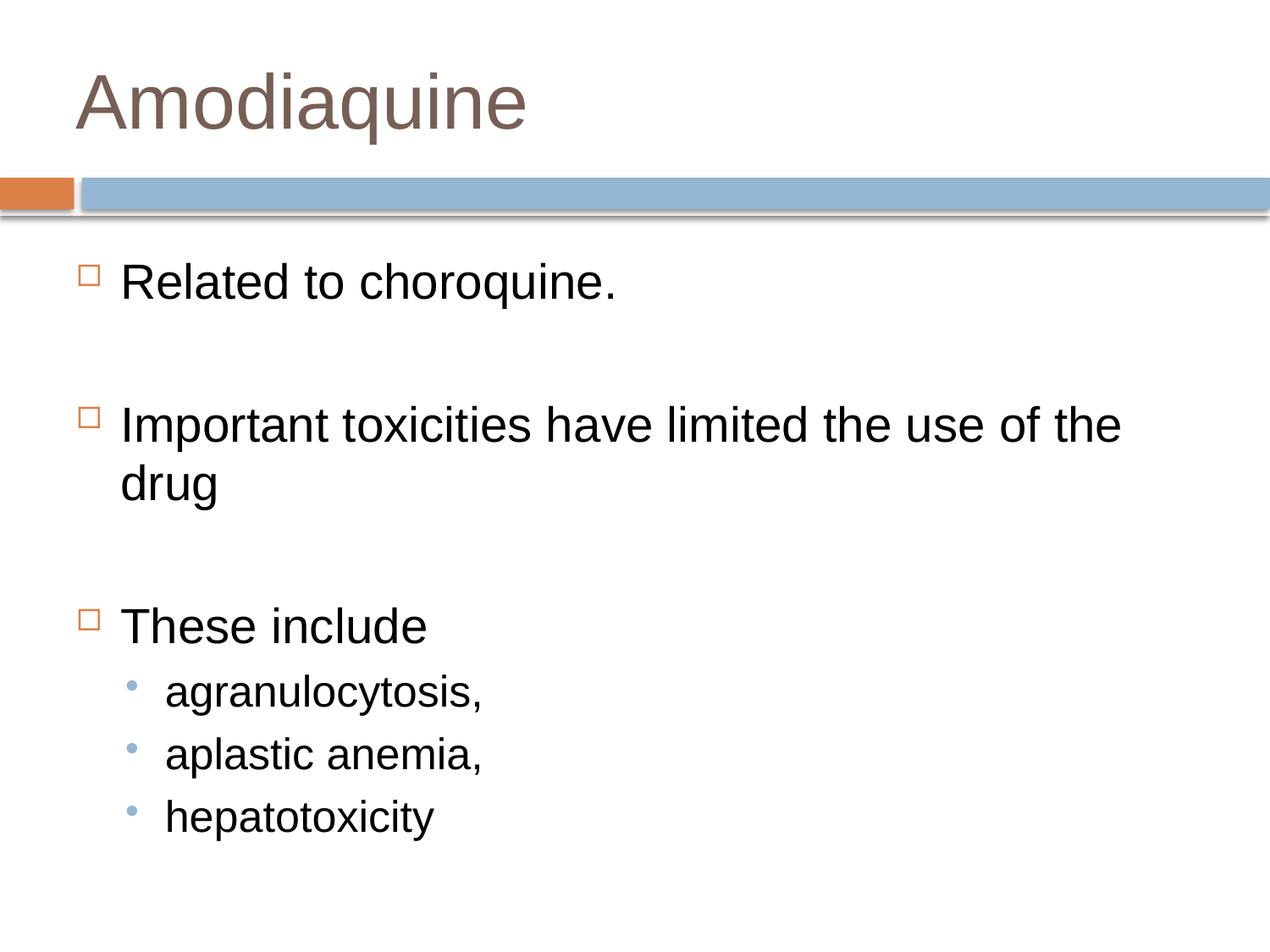

# Amodiaquine
Related to choroquine.

Important toxicities have limited the use of the drug

These include
agranulocytosis,
aplastic anemia,
hepatotoxicity